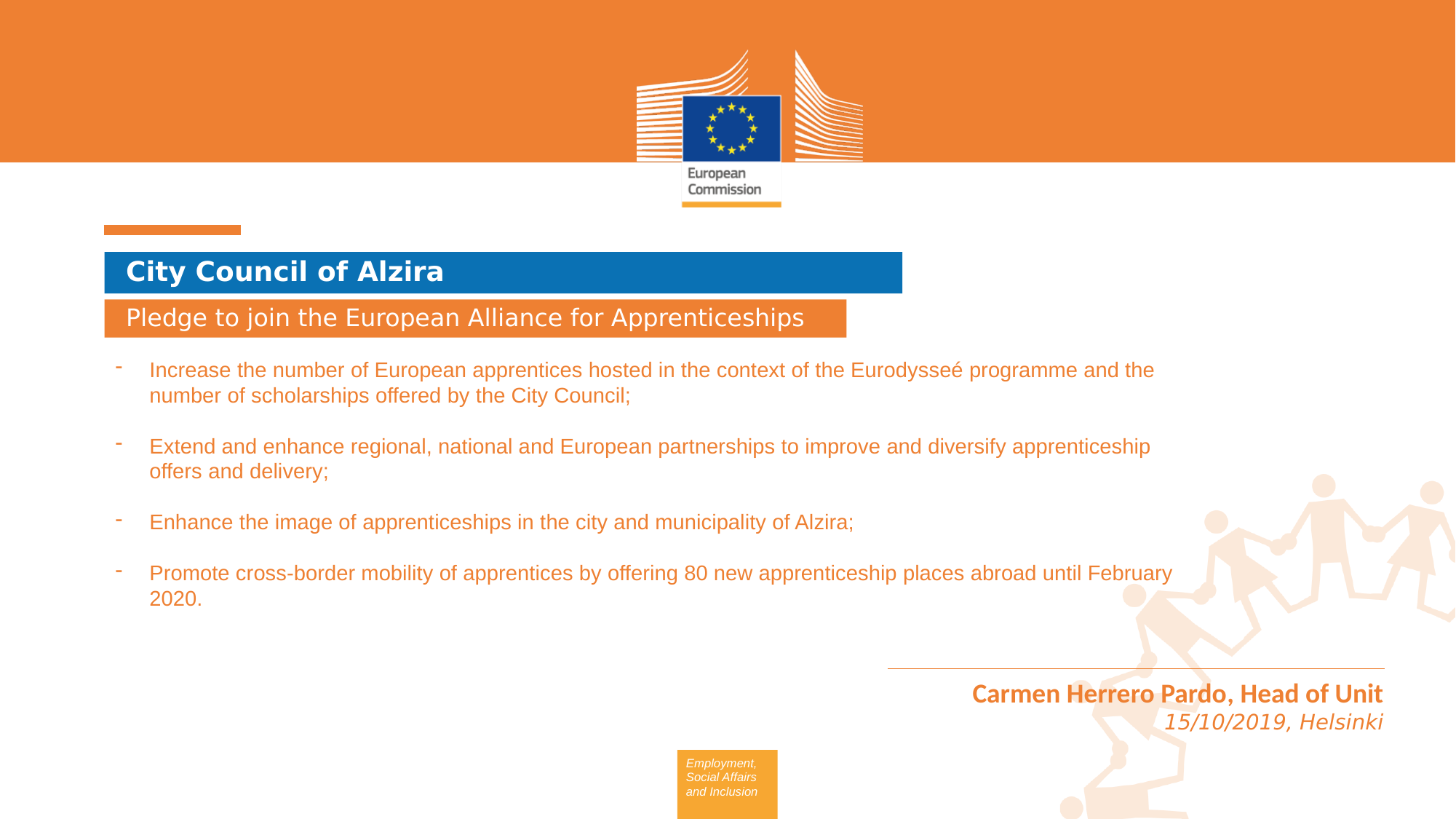

City Council of Alzira
Pledge to join the European Alliance for Apprenticeships
Increase the number of European apprentices hosted in the context of the Eurodysseé programme and the number of scholarships offered by the City Council;

Extend and enhance regional, national and European partnerships to improve and diversify apprenticeship offers and delivery;

Enhance the image of apprenticeships in the city and municipality of Alzira;

Promote cross-border mobility of apprentices by offering 80 new apprenticeship places abroad until February 2020.arious trades.
Carmen Herrero Pardo, Head of Unit
15/10/2019, Helsinki